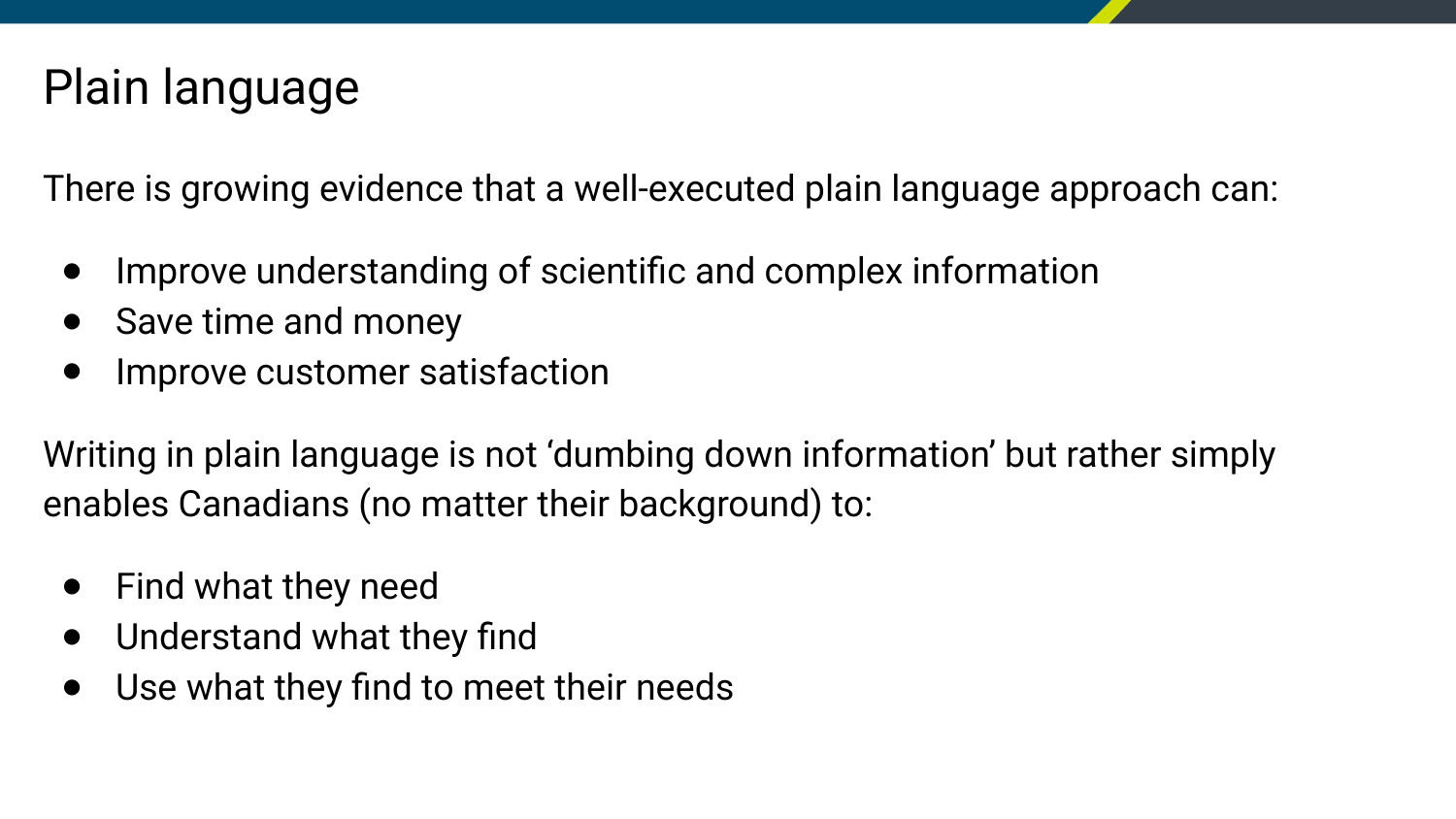

# Plain language
There is growing evidence that a well-executed plain language approach can:
Improve understanding of scientific and complex information
Save time and money
Improve customer satisfaction
Writing in plain language is not ‘dumbing down information’ but rather simply enables Canadians (no matter their background) to:
Find what they need
Understand what they find
Use what they find to meet their needs